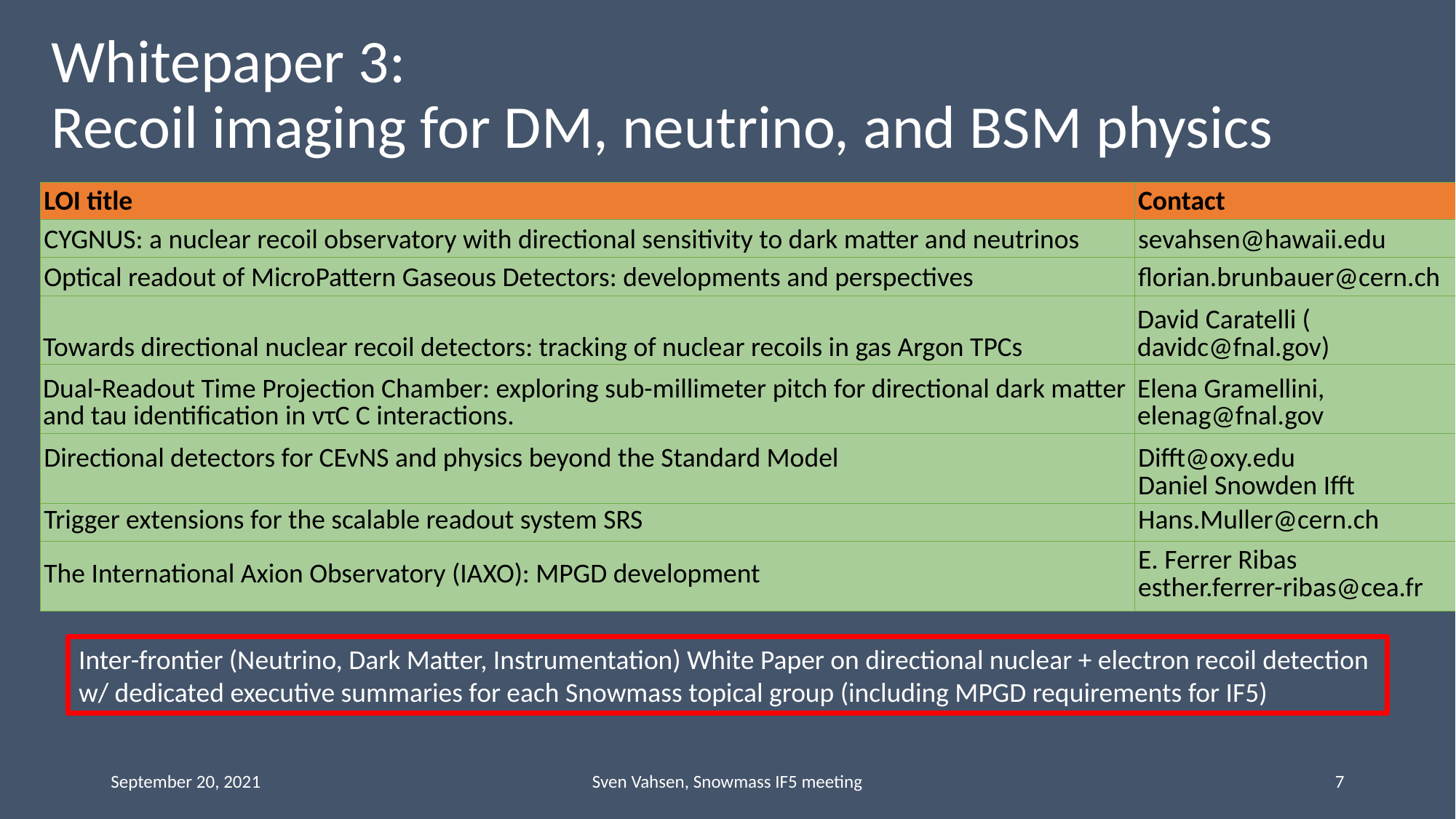

# Whitepaper 3: Recoil imaging for DM, neutrino, and BSM physics
| LOI title | Contact |
| --- | --- |
| CYGNUS: a nuclear recoil observatory with directional sensitivity to dark matter and neutrinos | sevahsen@hawaii.edu |
| Optical readout of MicroPattern Gaseous Detectors: developments and perspectives | florian.brunbauer@cern.ch |
| Towards directional nuclear recoil detectors: tracking of nuclear recoils in gas Argon TPCs | David Caratelli (​davidc@fnal.gov​) |
| Dual-Readout Time Projection Chamber: exploring sub-millimeter pitch for directional dark matter and tau identification in ν​τC​ C interactions. | Elena Gramellini, elenag@fnal.gov |
| Directional detectors for CEvNS and physics beyond the Standard Model | Difft@oxy.edu Daniel Snowden Ifft |
| Trigger extensions for the scalable readout system SRS | Hans.Muller@cern.ch |
| The International Axion Observatory (IAXO): MPGD development | E. Ferrer Ribas esther.ferrer-ribas@cea.fr |
Inter-frontier (Neutrino, Dark Matter, Instrumentation) White Paper on directional nuclear + electron recoil detection
w/ dedicated executive summaries for each Snowmass topical group (including MPGD requirements for IF5)
September 20, 2021
Sven Vahsen, Snowmass IF5 meeting
7